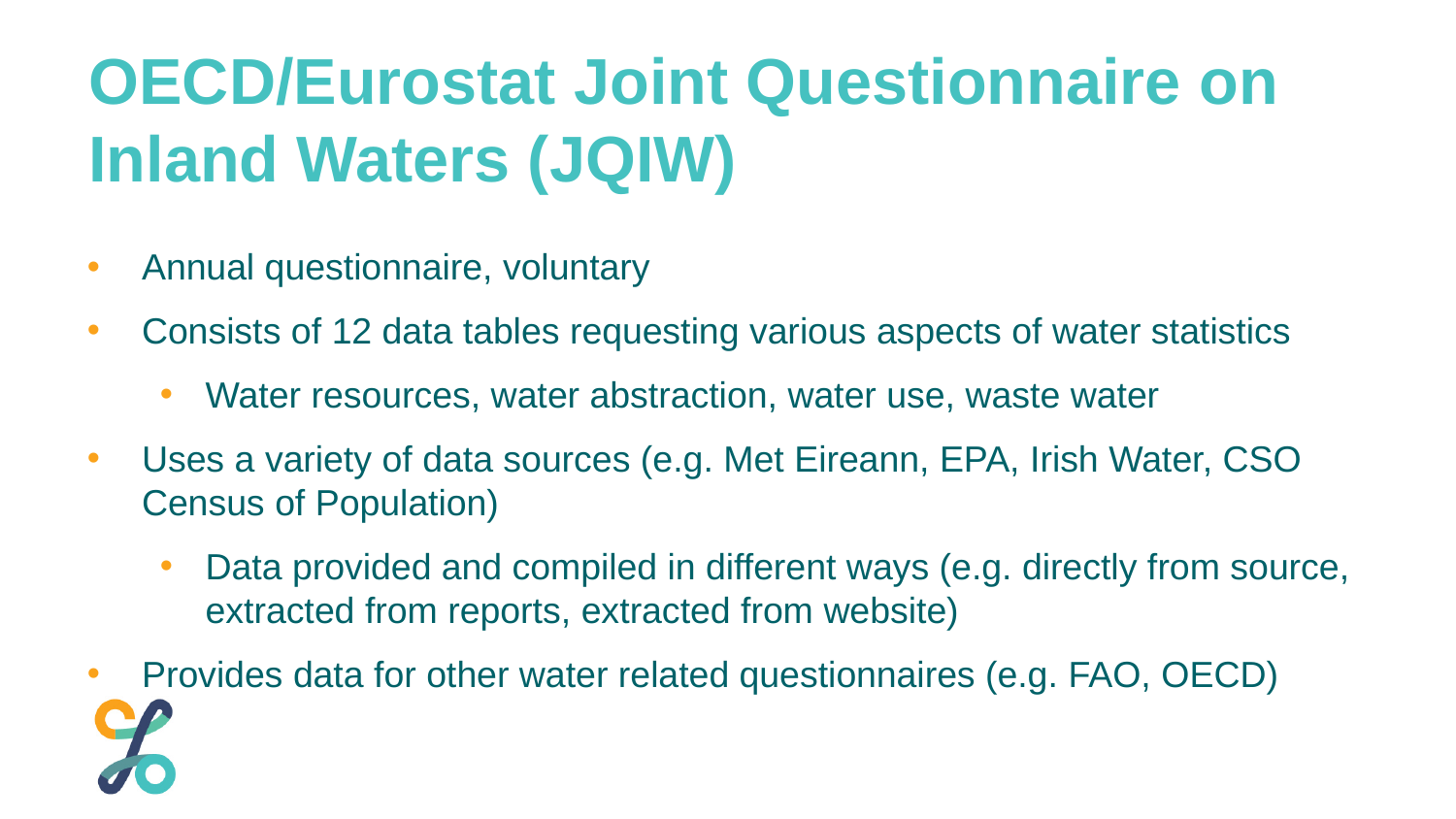

OECD/Eurostat Joint Questionnaire on Inland Waters (JQIW)
Annual questionnaire, voluntary
Consists of 12 data tables requesting various aspects of water statistics
Water resources, water abstraction, water use, waste water
Uses a variety of data sources (e.g. Met Eireann, EPA, Irish Water, CSO Census of Population)
Data provided and compiled in different ways (e.g. directly from source, extracted from reports, extracted from website)
Provides data for other water related questionnaires (e.g. FAO, OECD)